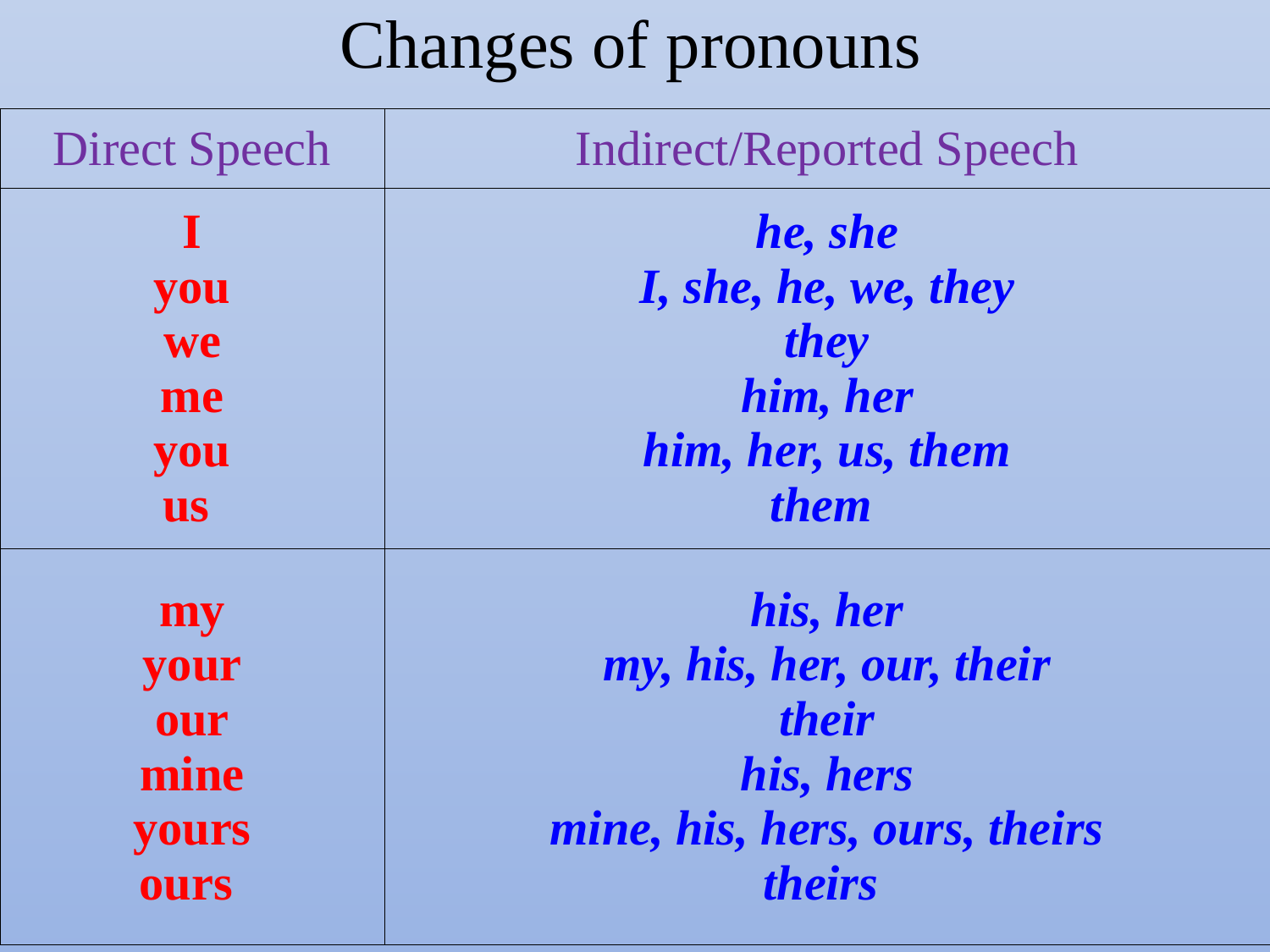

# Changes of pronouns
| Direct Speech | Indirect/Reported Speech |
| --- | --- |
| I you we me you us | he, she I, she, he, we, they they him, her him, her, us, them them |
| my your our mine yours ours | his, her my, his, her, our, their their his, hers mine, his, hers, ours, theirs theirs |